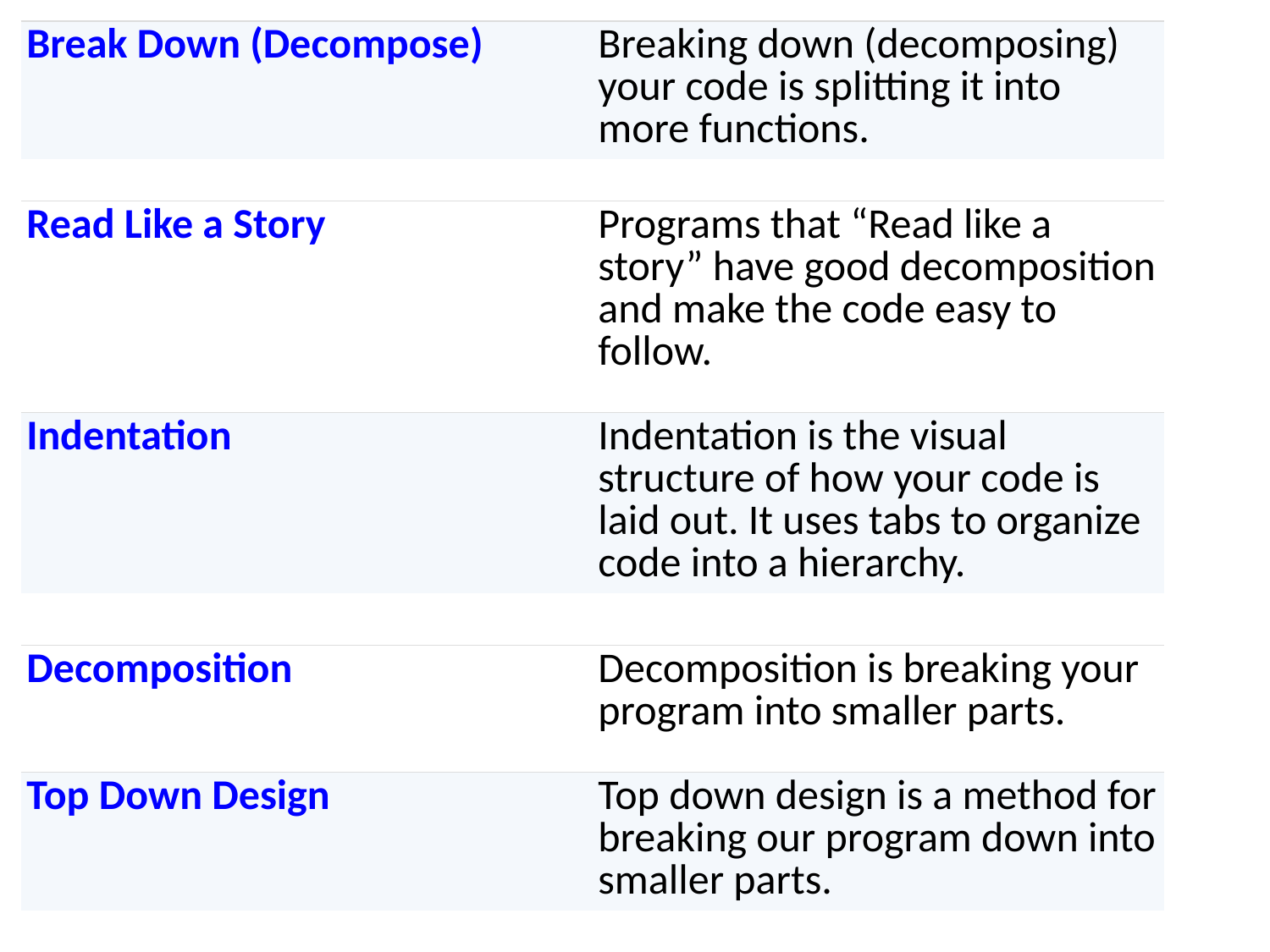

| Break Down (Decompose) | Breaking down (decomposing) your code is splitting it into more functions. |
| --- | --- |
| Read Like a Story | Programs that “Read like a story” have good decomposition and make the code easy to follow. |
| --- | --- |
| Indentation | Indentation is the visual structure of how your code is laid out. It uses tabs to organize code into a hierarchy. |
| --- | --- |
| Decomposition | Decomposition is breaking your program into smaller parts. |
| --- | --- |
| Top Down Design | Top down design is a method for breaking our program down into smaller parts. |
| --- | --- |